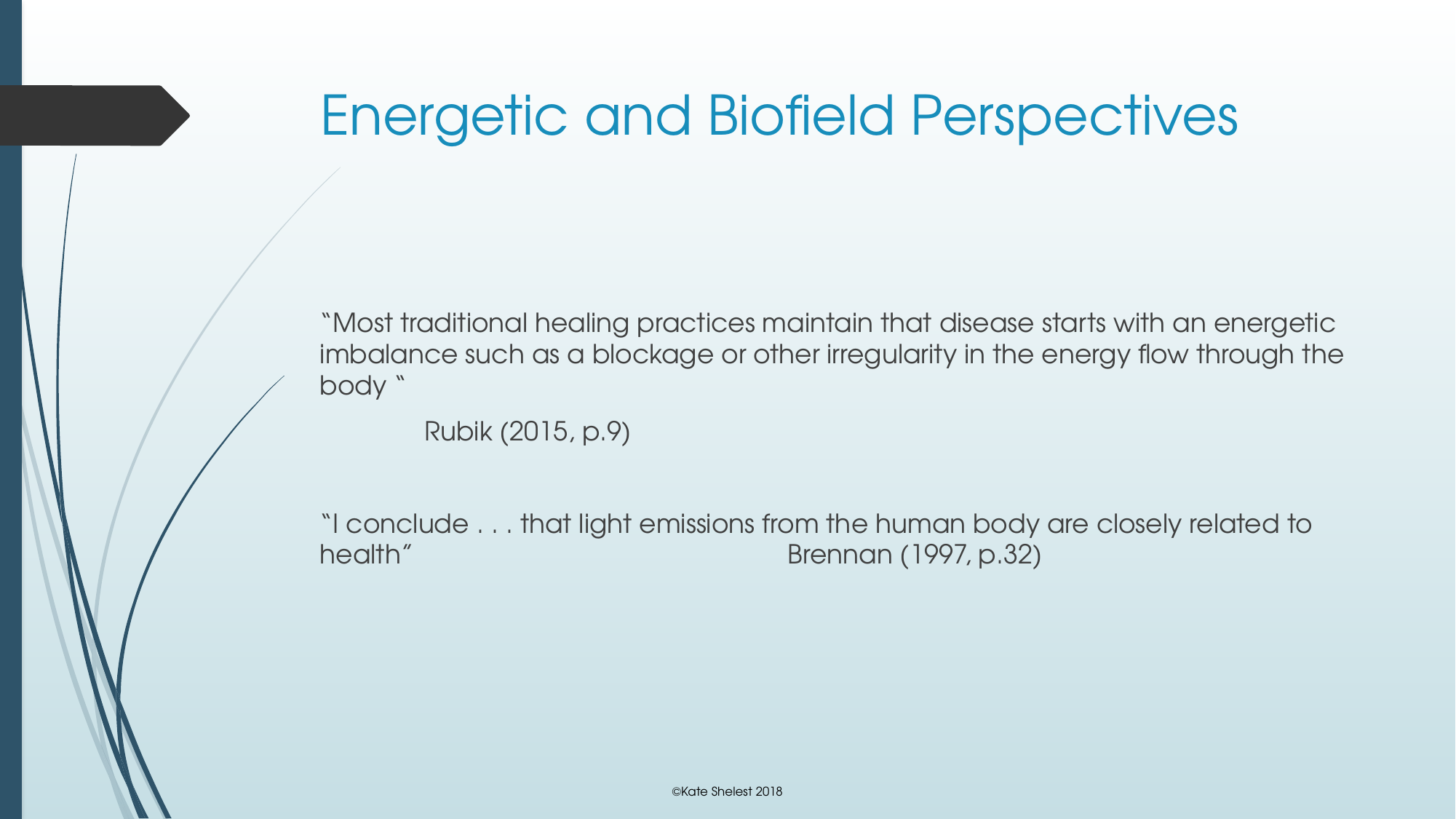

# Energetic and Biofield Perspectives

“Most traditional healing practices maintain that disease starts with an energetic imbalance such as a blockage or other irregularity in the energy flow through the body “
								Rubik (2015, p.9)

“I conclude . . . that light emissions from the human body are closely related to health” 																			                                                  Brennan (1997, p.32)

©Kate Shelest 2018